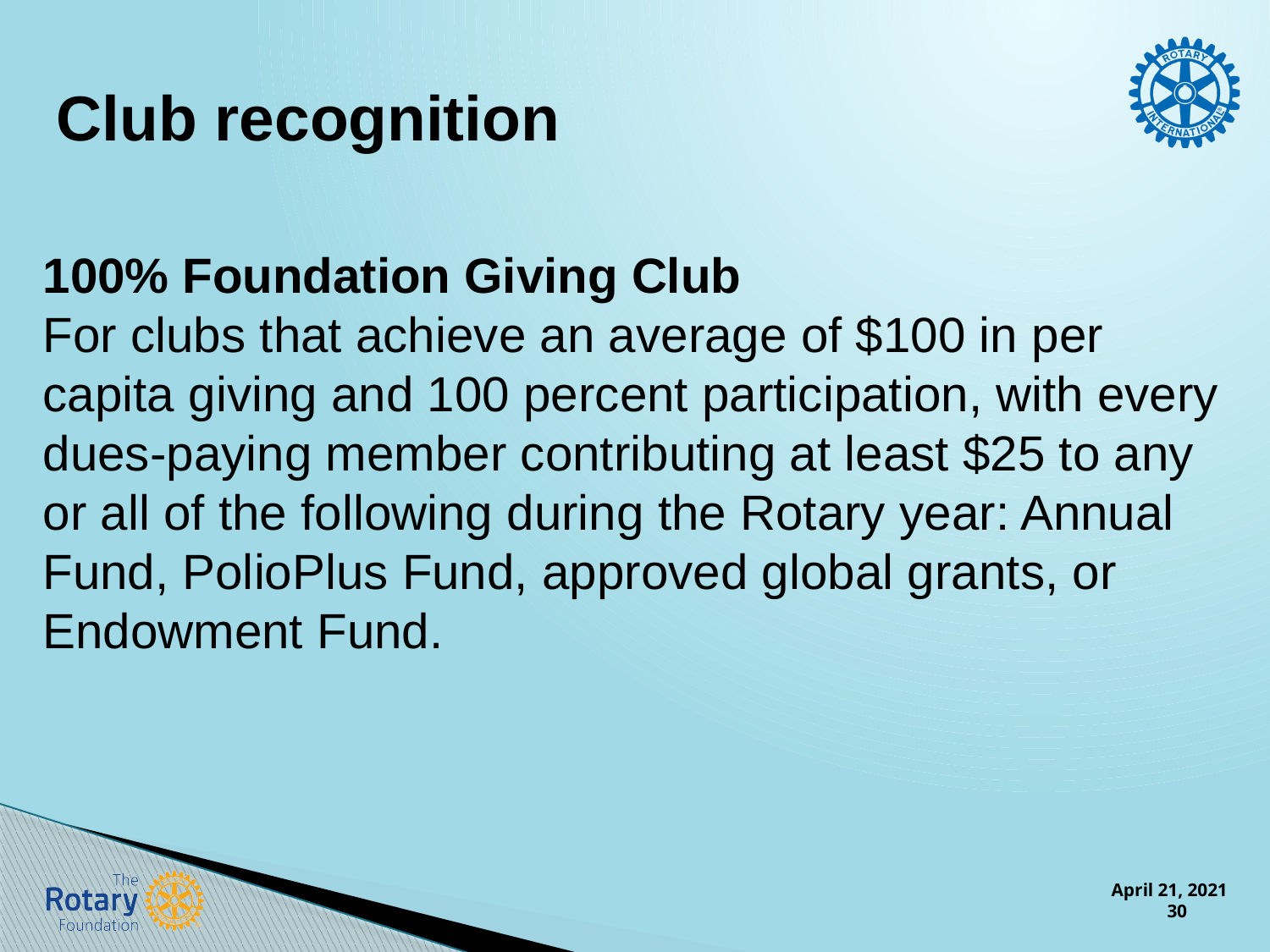

Club recognition
100% Foundation Giving Club
For clubs that achieve an average of $100 in per capita giving and 100 percent participation, with every dues-paying member contributing at least $25 to any or all of the following during the Rotary year: Annual Fund, PolioPlus Fund, approved global grants, or Endowment Fund.